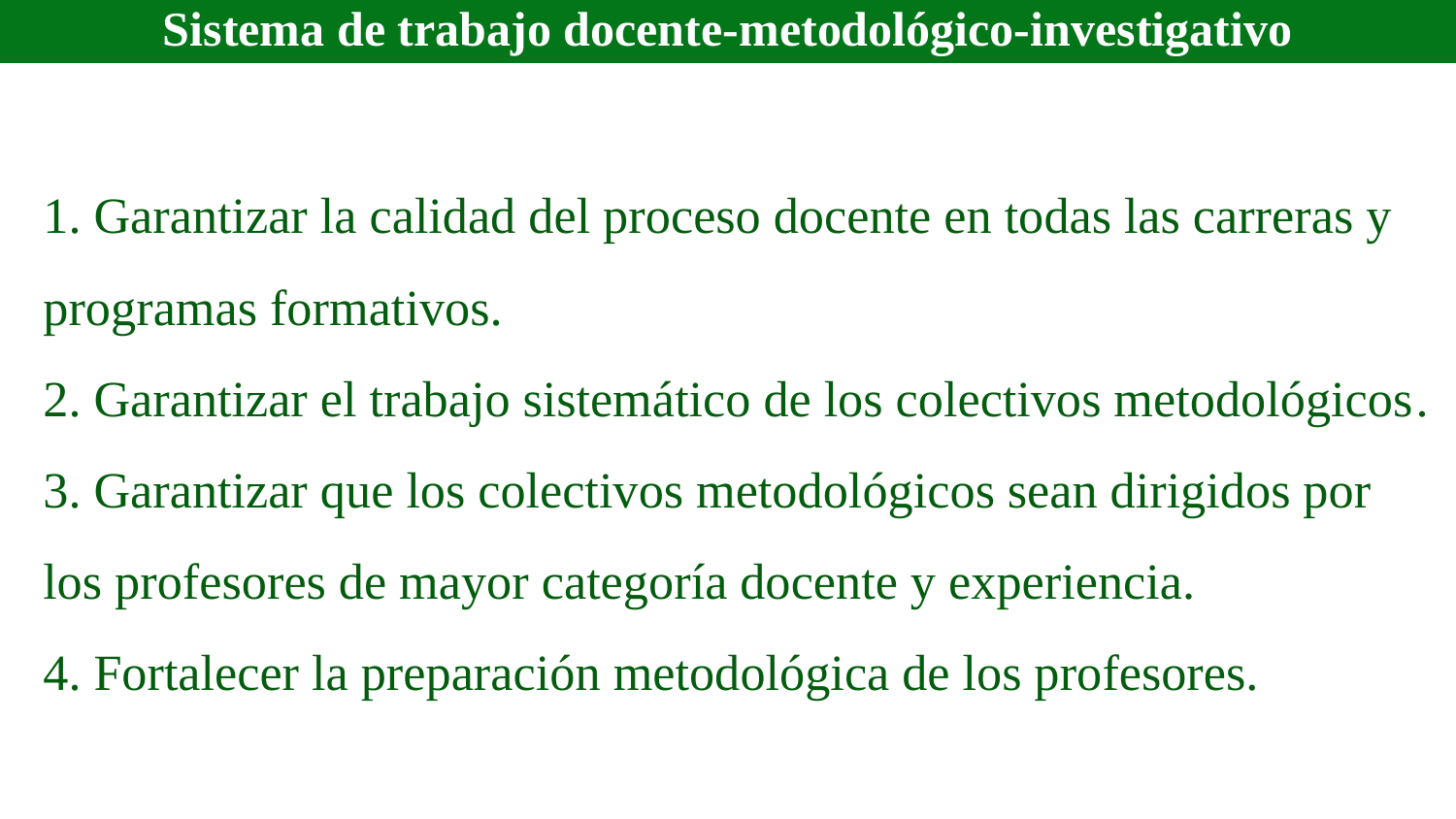

Sistema de trabajo docente-metodológico-investigativo
# 1. Garantizar la calidad del proceso docente en todas las carreras y programas formativos. 2. Garantizar el trabajo sistemático de los colectivos metodológicos. 3. Garantizar que los colectivos metodológicos sean dirigidos por los profesores de mayor categoría docente y experiencia. 4. Fortalecer la preparación metodológica de los profesores.